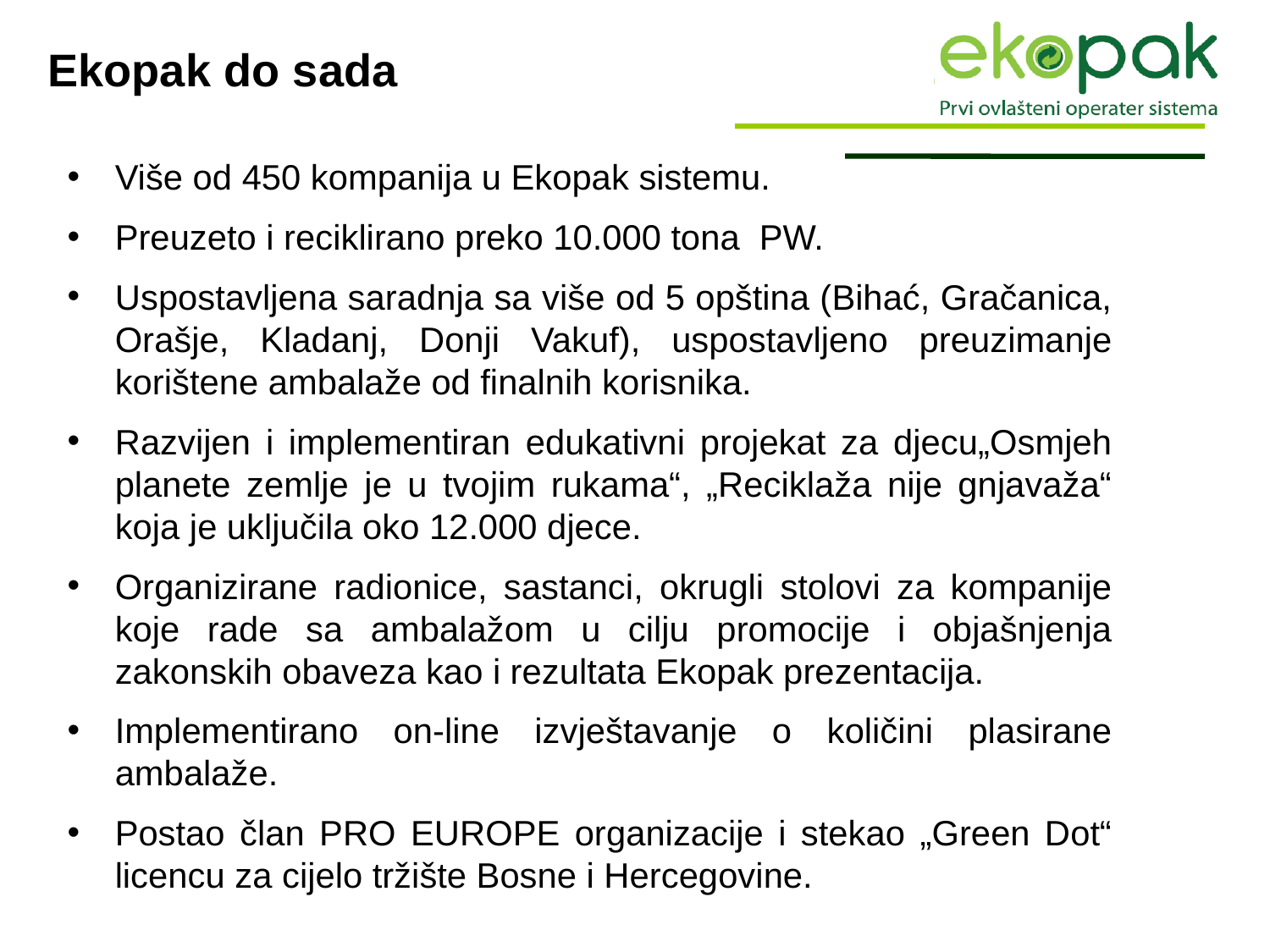

Ekopak do sada
Više od 450 kompanija u Ekopak sistemu.
Preuzeto i reciklirano preko 10.000 tona  PW.
Uspostavljena saradnja sa više od 5 opština (Bihać, Gračanica, Orašje, Kladanj, Donji Vakuf), uspostavljeno preuzimanje korištene ambalaže od finalnih korisnika.
Razvijen i implementiran edukativni projekat za djecu„Osmjeh planete zemlje je u tvojim rukama“, „Reciklaža nije gnjavaža“ koja je uključila oko 12.000 djece.
Organizirane radionice, sastanci, okrugli stolovi za kompanije koje rade sa ambalažom u cilju promocije i objašnjenja zakonskih obaveza kao i rezultata Ekopak prezentacija.
Implementirano on-line izvještavanje o količini plasirane ambalaže.
Postao član PRO EUROPE organizacije i stekao „Green Dot“ licencu za cijelo tržište Bosne i Hercegovine.